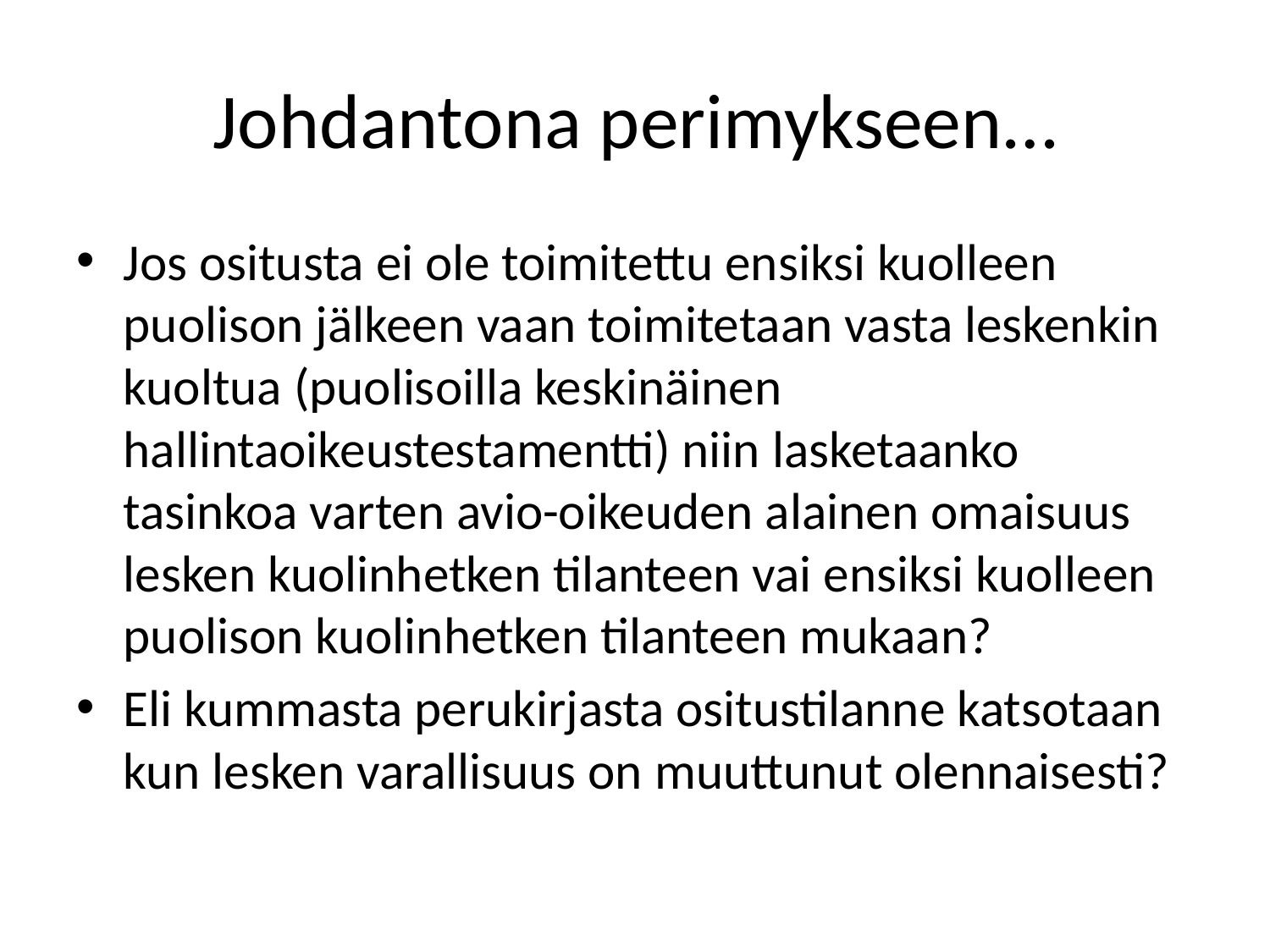

# Johdantona perimykseen…
Jos ositusta ei ole toimitettu ensiksi kuolleen puolison jälkeen vaan toimitetaan vasta leskenkin kuoltua (puolisoilla keskinäinen hallintaoikeustestamentti) niin lasketaanko tasinkoa varten avio-oikeuden alainen omaisuus lesken kuolinhetken tilanteen vai ensiksi kuolleen puolison kuolinhetken tilanteen mukaan?
Eli kummasta perukirjasta ositustilanne katsotaan kun lesken varallisuus on muuttunut olennaisesti?